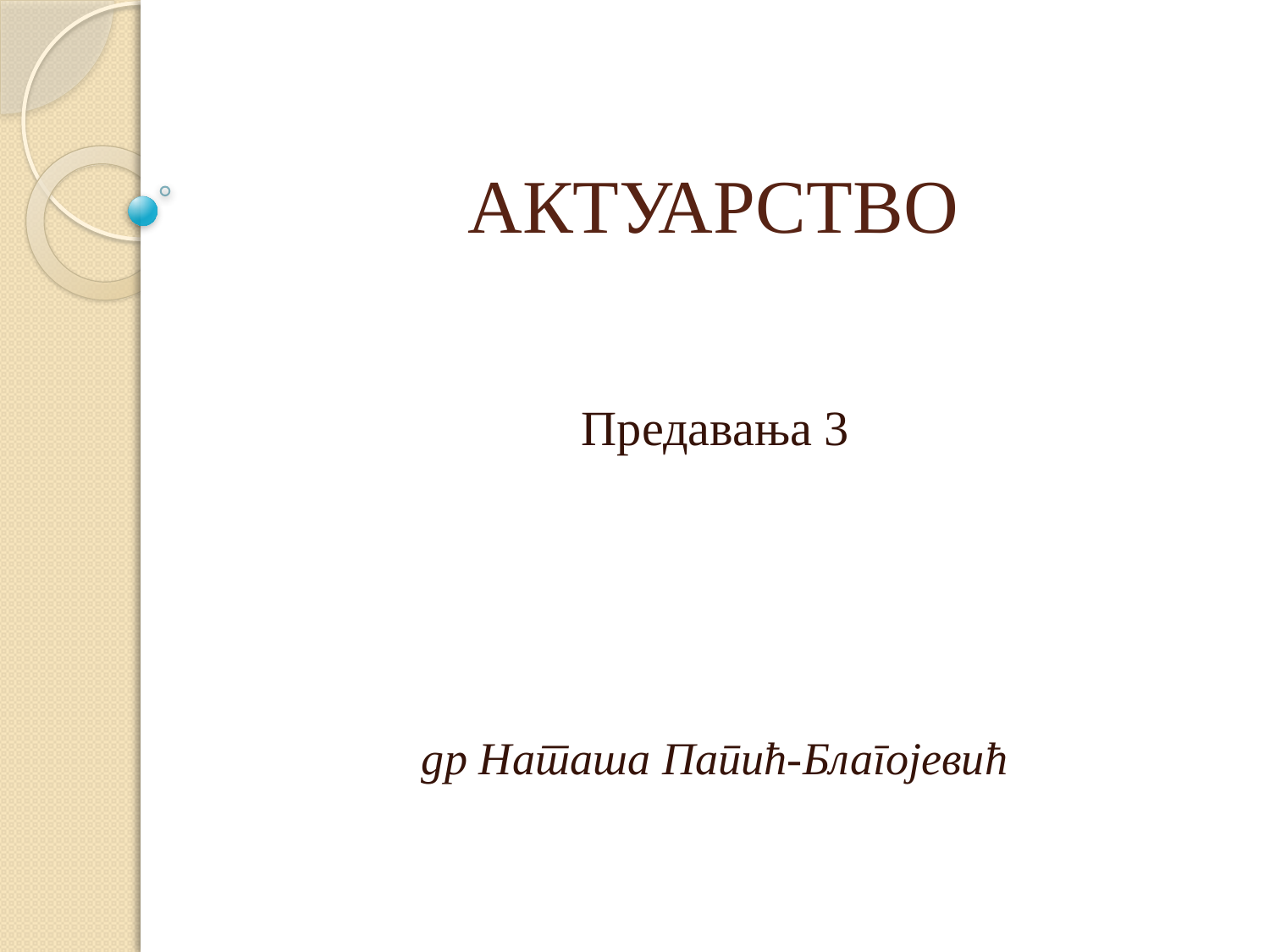

# АКТУАРСТВО

Предавања 3

др Наташа Папић-Благојевић